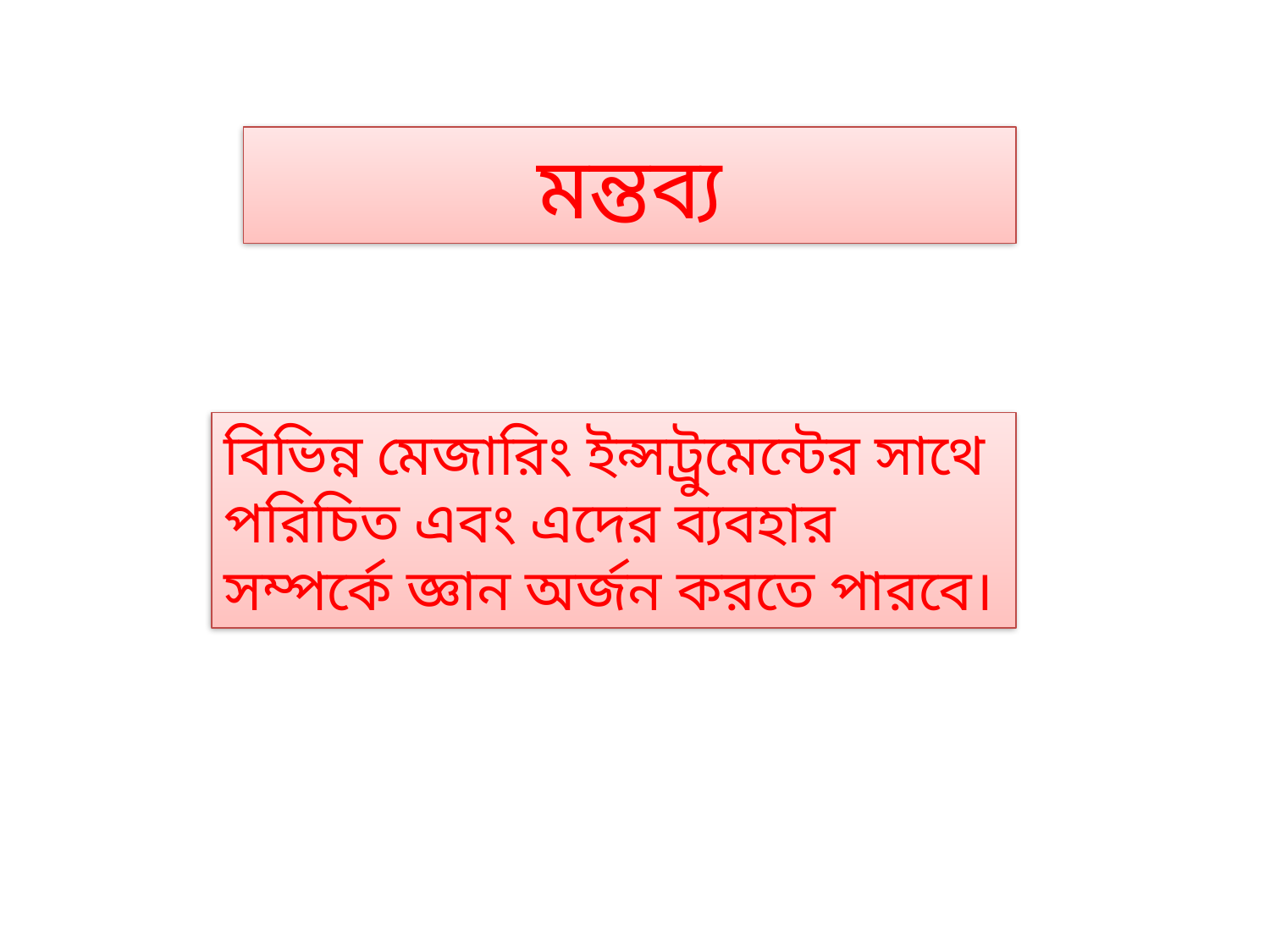

মন্তব্য
বিভিন্ন মেজারিং ইন্সট্রুমেন্টের সাথে পরিচিত এবং এদের ব্যবহার সম্পর্কে জ্ঞান অর্জন করতে পারবে।